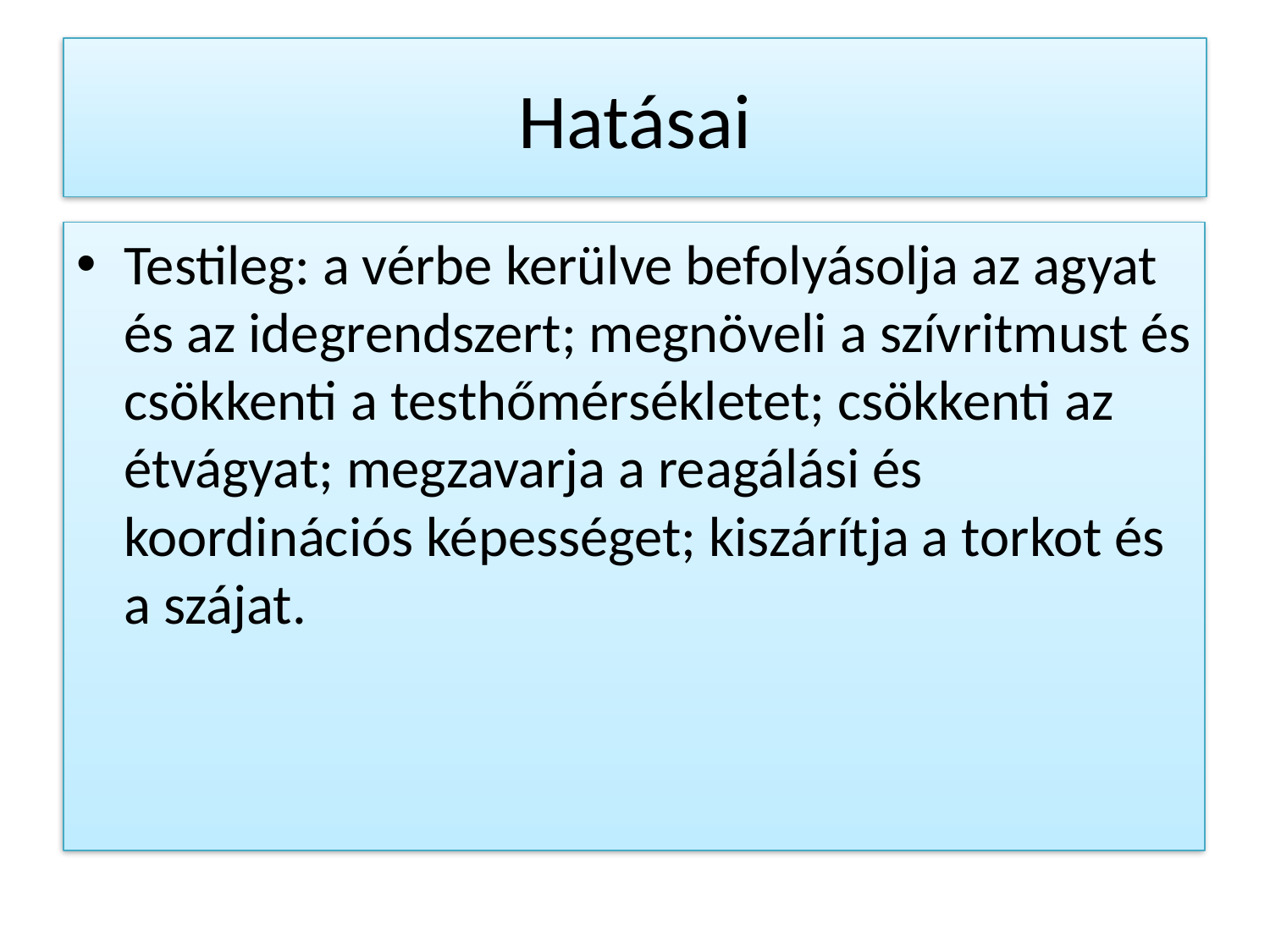

# Hatásai
Testileg: a vérbe kerülve befolyásolja az agyat és az idegrendszert; megnöveli a szívritmust és csökkenti a testhőmérsékletet; csökkenti az étvágyat; megzavarja a reagálási és koordinációs képességet; kiszárítja a torkot és a szájat.